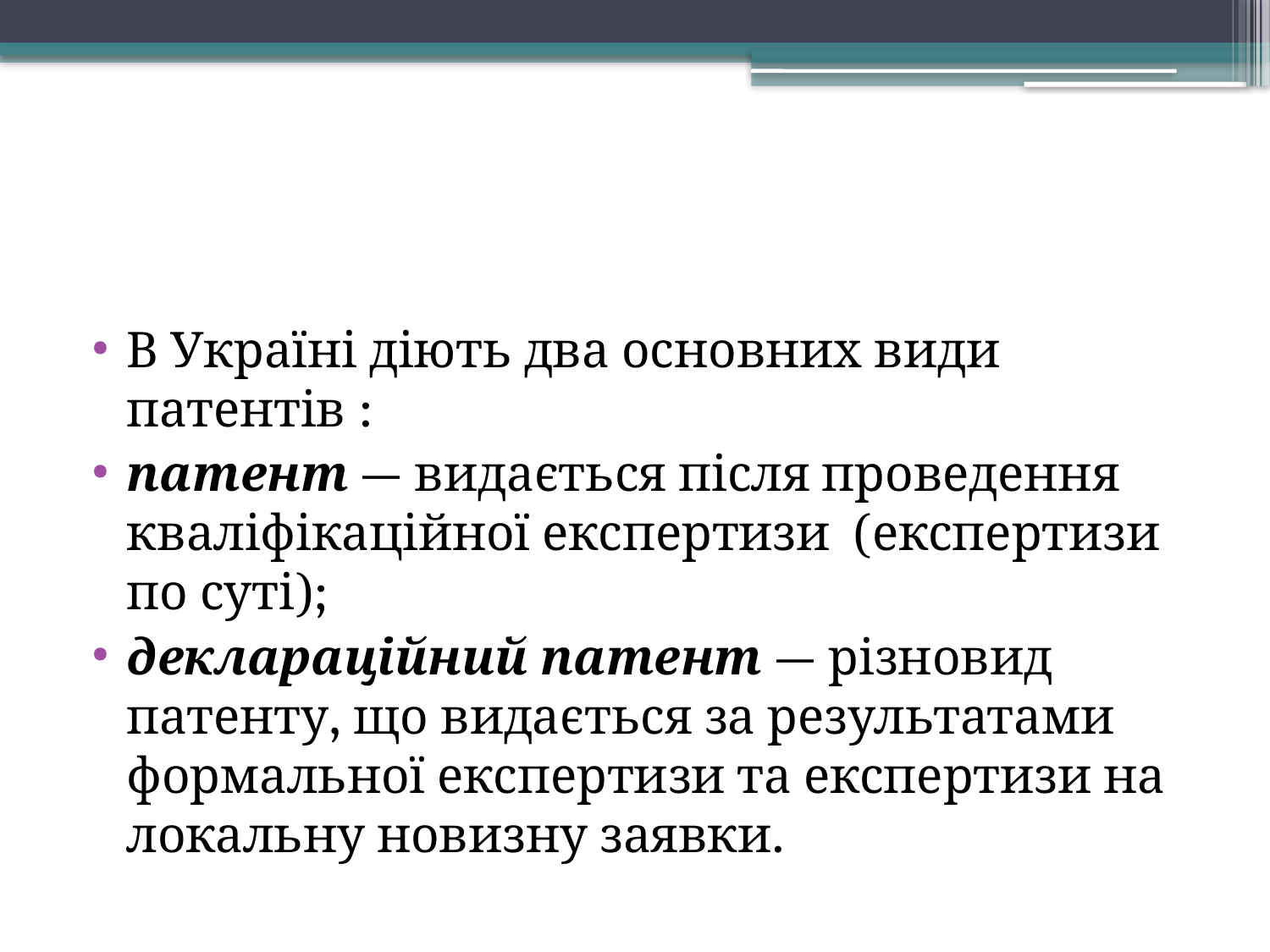

В Україні діють два основних види патентів :
патент — видається після проведення кваліфікаційної експертизи  (експертизи по суті);
деклараційний патент — різновид патенту, що видається за результатами формальної експертизи та експертизи на локальну новизну заявки.